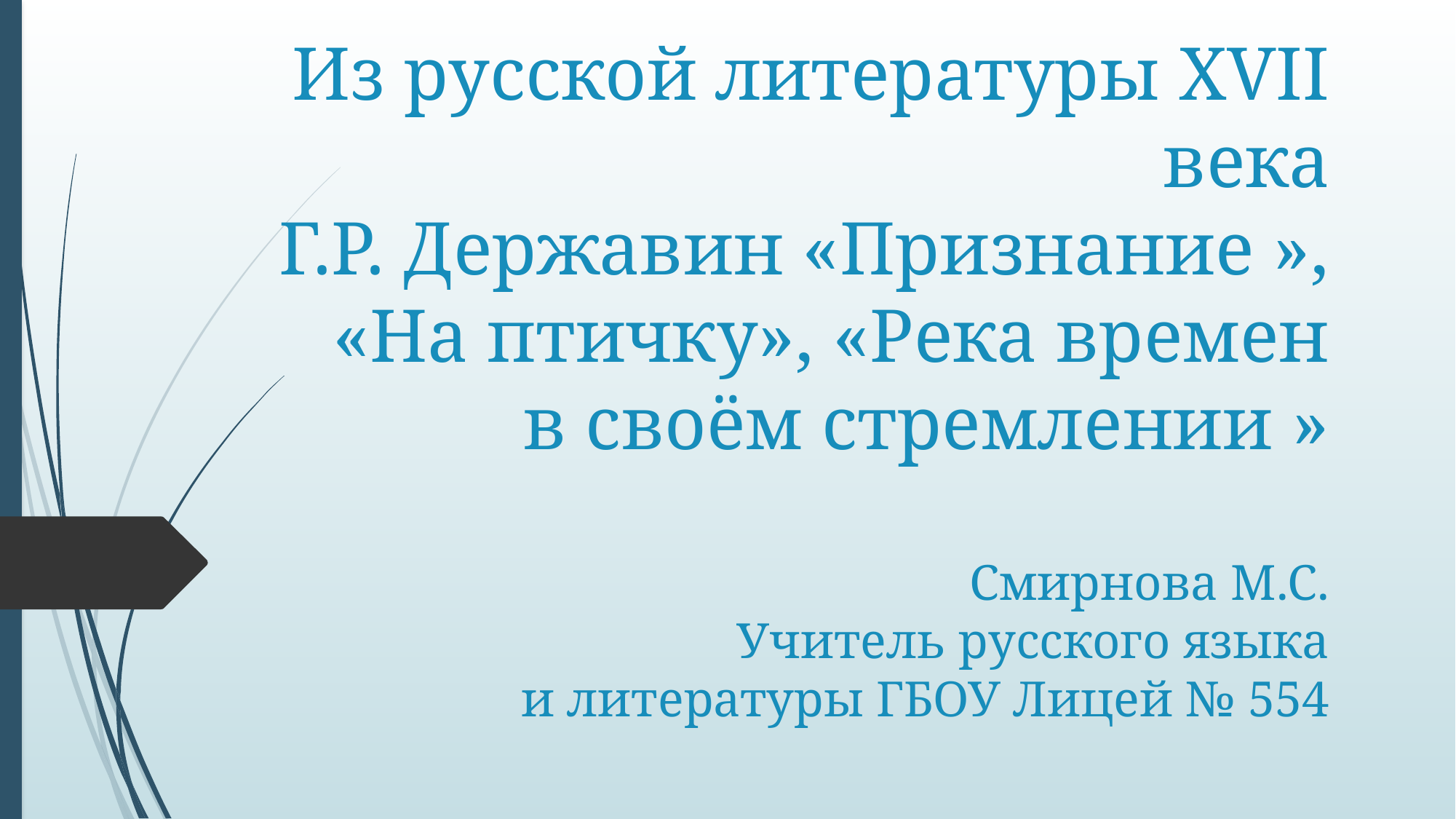

# Из русской литературы XVII века Г.Р. Державин «Признание », «На птичку», «Река времен в своём стремлении » Смирнова М.С. Учитель русского языка и литературы ГБОУ Лицей № 554